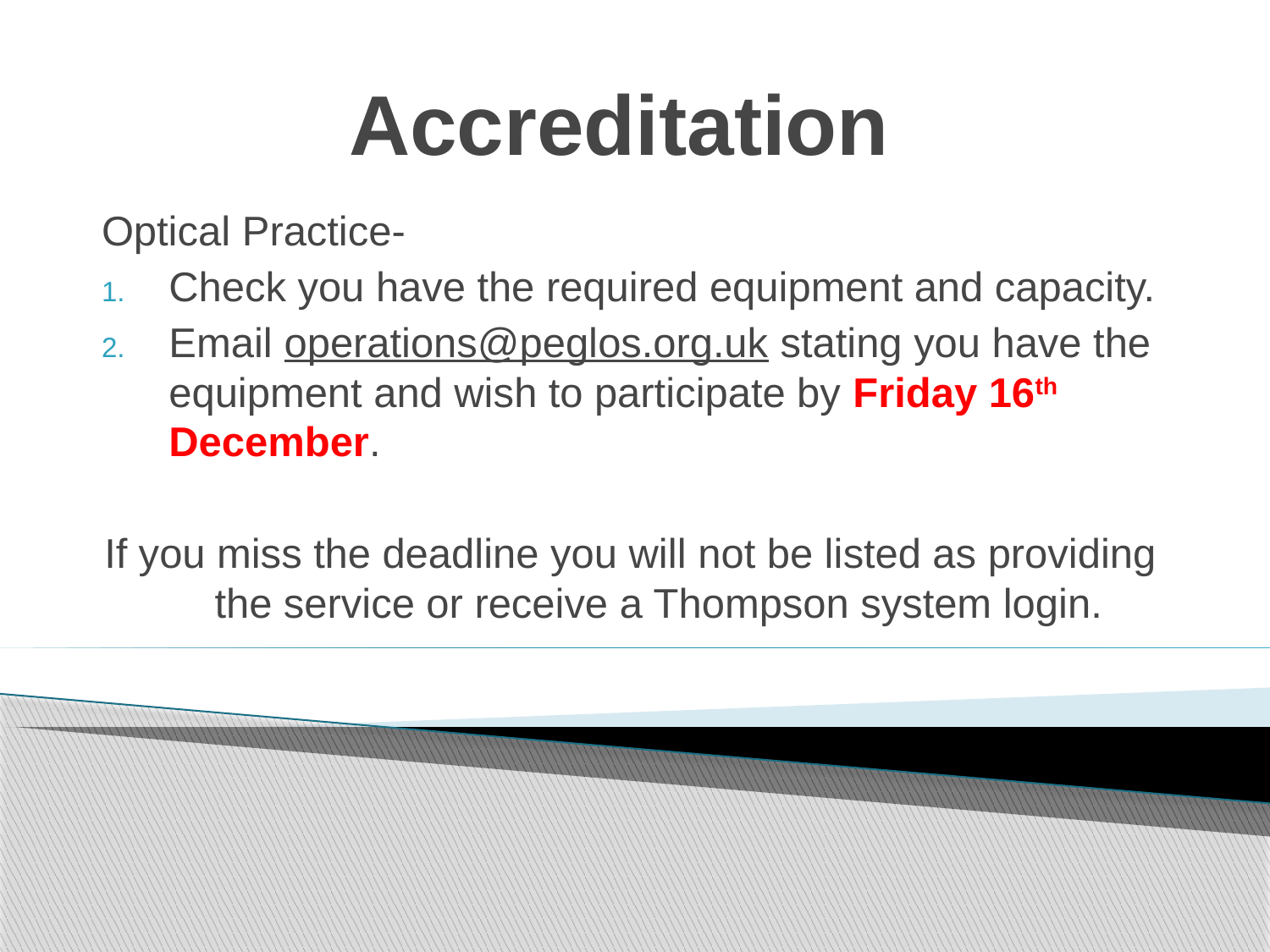

# Accreditation
Optical Practice-
Check you have the required equipment and capacity.
Email operations@peglos.org.uk stating you have the equipment and wish to participate by Friday 16th December.

If you miss the deadline you will not be listed as providing the service or receive a Thompson system login.